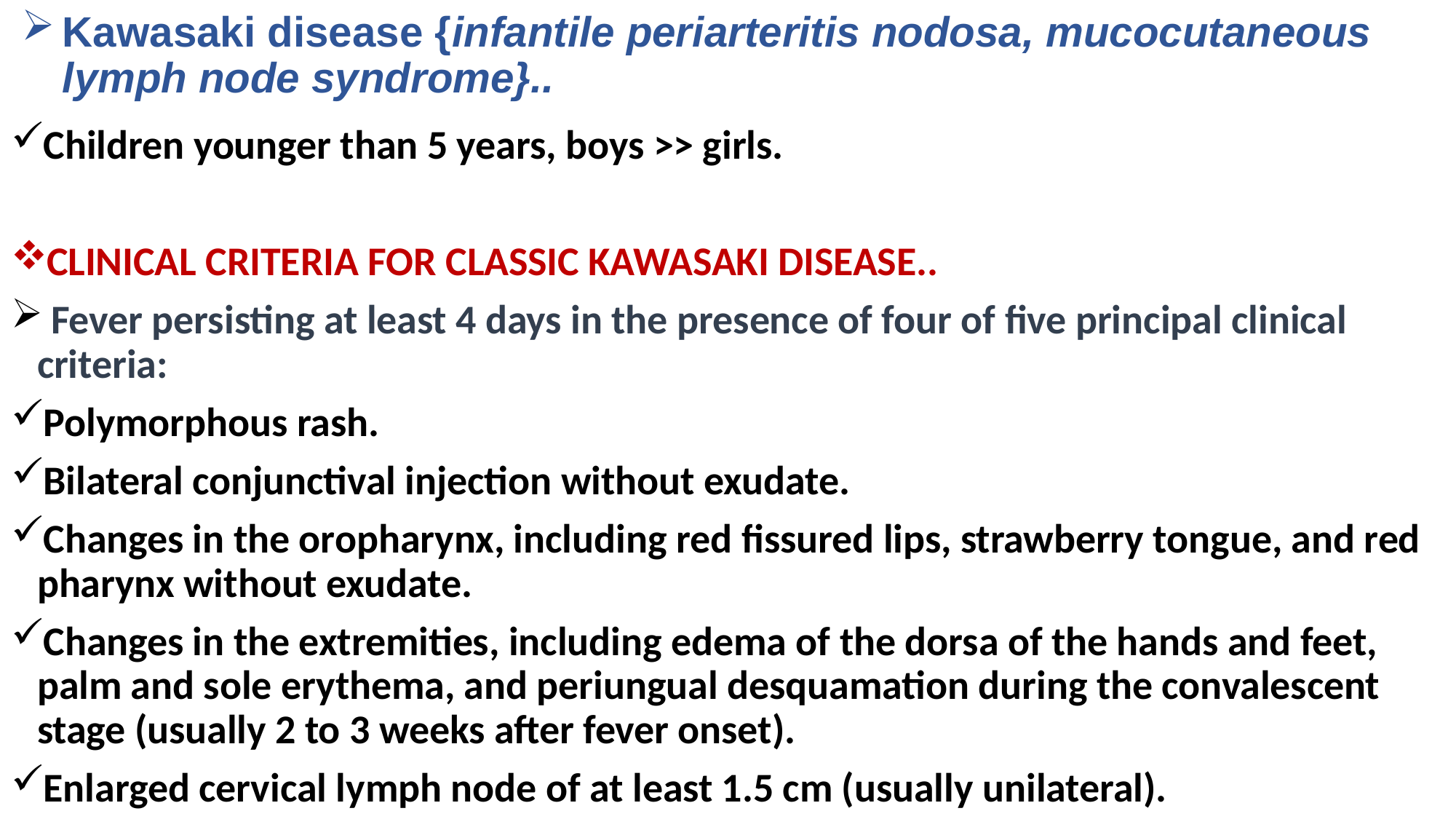

# Kawasaki disease {infantile periarteritis nodosa, mucocutaneous lymph node syndrome}..
Children younger than 5 years, boys >> girls.

CLINICAL CRITERIA FOR CLASSIC KAWASAKI DISEASE..
 Fever persisting at least 4 days in the presence of four of five principal clinical criteria:
Polymorphous rash.
Bilateral conjunctival injection without exudate.
Changes in the oropharynx, including red fissured lips, strawberry tongue, and red pharynx without exudate.
Changes in the extremities, including edema of the dorsa of the hands and feet, palm and sole erythema, and periungual desquamation during the convalescent stage (usually 2 to 3 weeks after fever onset).
Enlarged cervical lymph node of at least 1.5 cm (usually unilateral).